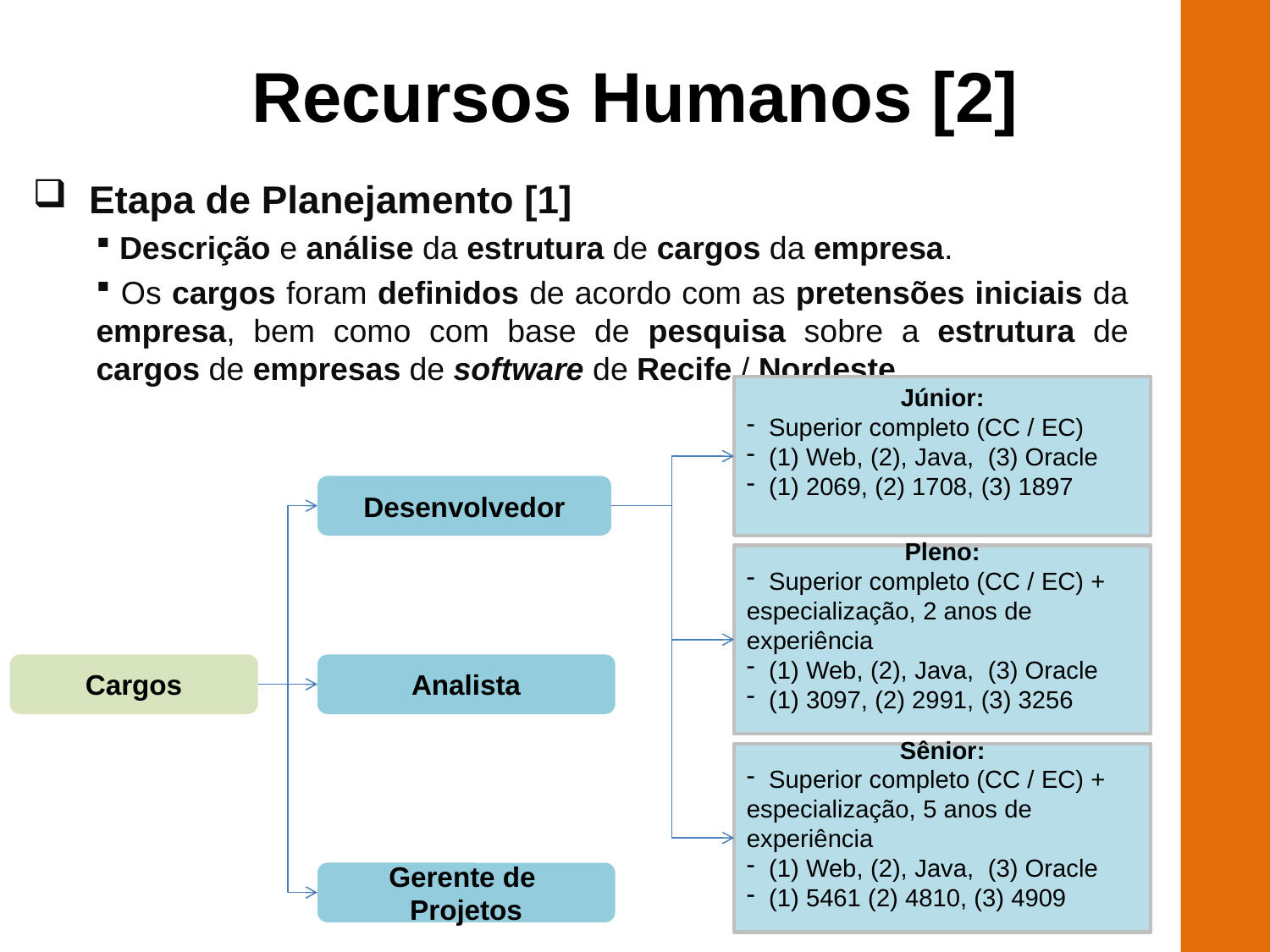

# Recursos Humanos [2]
  Etapa de Planejamento [1]
 Descrição e análise da estrutura de cargos da empresa.
 Os cargos foram definidos de acordo com as pretensões iniciais da empresa, bem como com base de pesquisa sobre a estrutura de cargos de empresas de software de Recife / Nordeste.

RILAY
Júnior:
  Superior completo (CC / EC)
  (1) Web, (2), Java,  (3) Oracle
  (1) 2069, (2) 1708, (3) 1897

Desenvolvedor
Pleno:
  Superior completo (CC / EC) + especialização, 2 anos de experiência
  (1) Web, (2), Java,  (3) Oracle
  (1) 3097, (2) 2991, (3) 3256

Cargos
Analista
Sênior:
  Superior completo (CC / EC) + especialização, 5 anos de experiência
  (1) Web, (2), Java,  (3) Oracle
  (1) 5461 (2) 4810, (3) 4909

Gerente de  Projetos